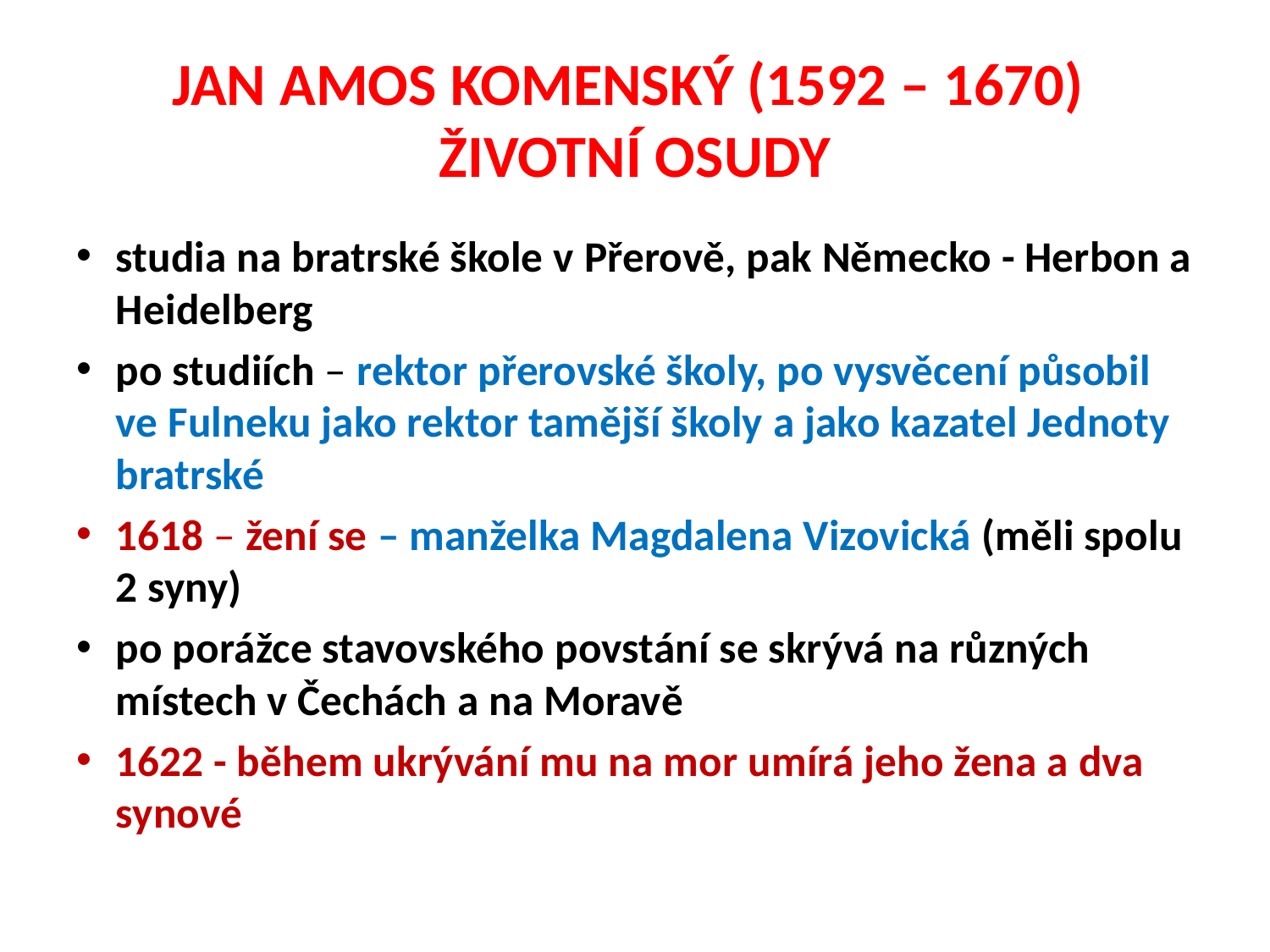

# JAN AMOS KOMENSKÝ (1592 – 1670) ŽIVOTNÍ OSUDY
studia na bratrské škole v Přerově, pak Německo - Herbon a Heidelberg
po studiích – rektor přerovské školy, po vysvěcení působil ve Fulneku jako rektor tamější školy a jako kazatel Jednoty bratrské
1618 – žení se – manželka Magdalena Vizovická (měli spolu 2 syny)
po porážce stavovského povstání se skrývá na různých místech v Čechách a na Moravě
1622 - během ukrývání mu na mor umírá jeho žena a dva synové